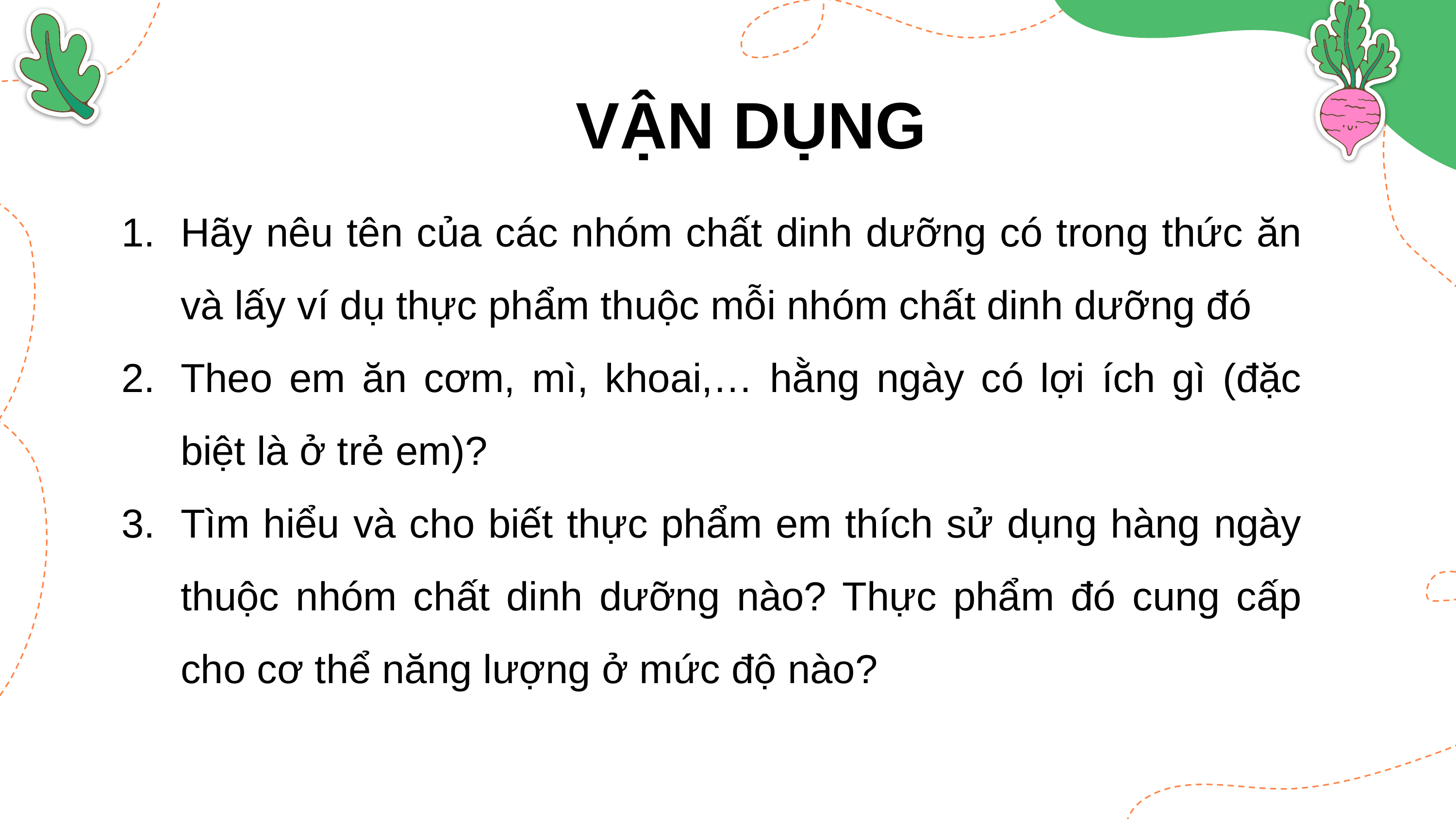

VẬN DỤNG
Hãy nêu tên của các nhóm chất dinh dưỡng có trong thức ăn và lấy ví dụ thực phẩm thuộc mỗi nhóm chất dinh dưỡng đó
Theo em ăn cơm, mì, khoai,… hằng ngày có lợi ích gì (đặc biệt là ở trẻ em)?
Tìm hiểu và cho biết thực phẩm em thích sử dụng hàng ngày thuộc nhóm chất dinh dưỡng nào? Thực phẩm đó cung cấp cho cơ thể năng lượng ở mức độ nào?